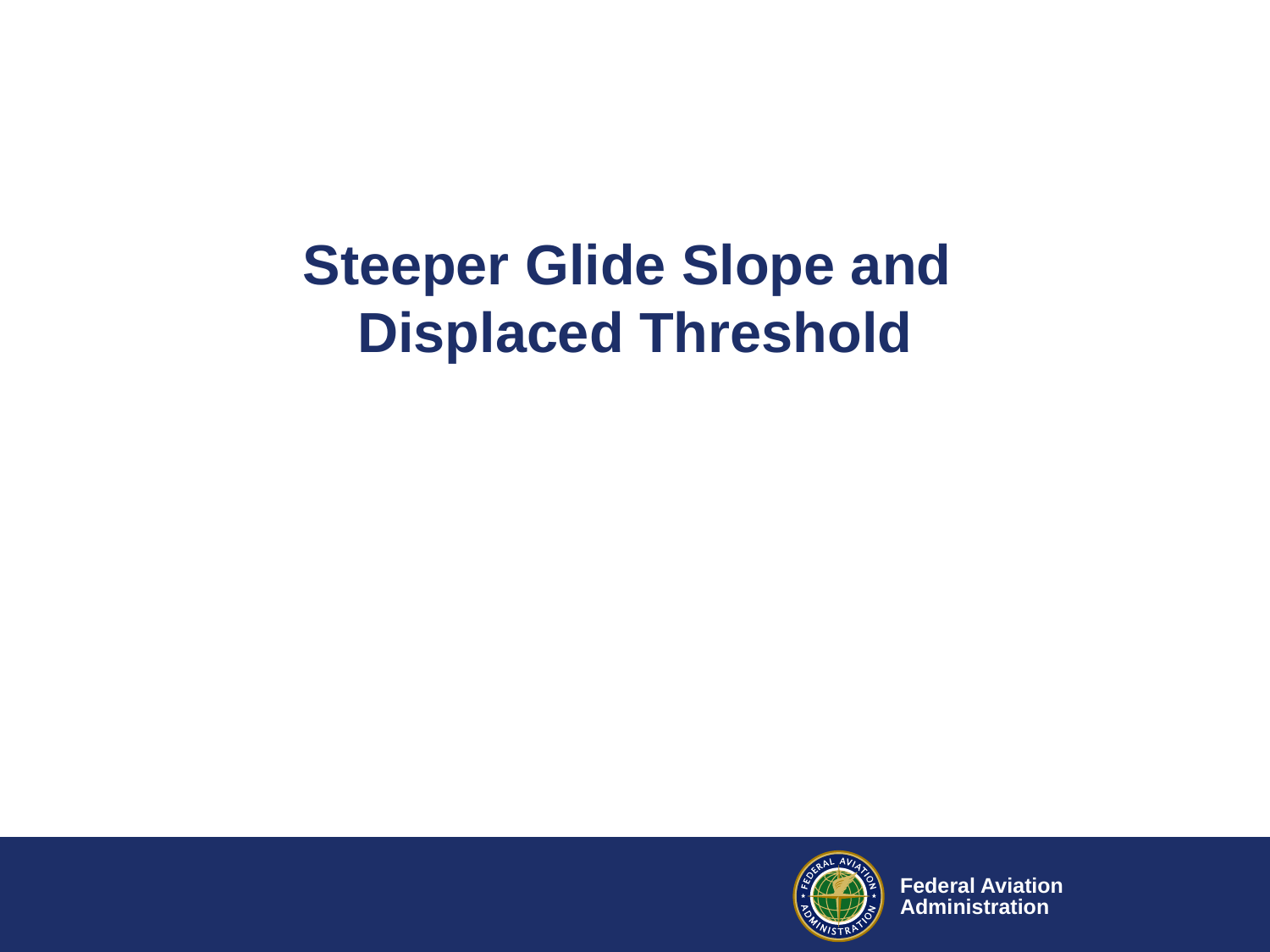

# Steeper Glide Slope and Displaced Threshold